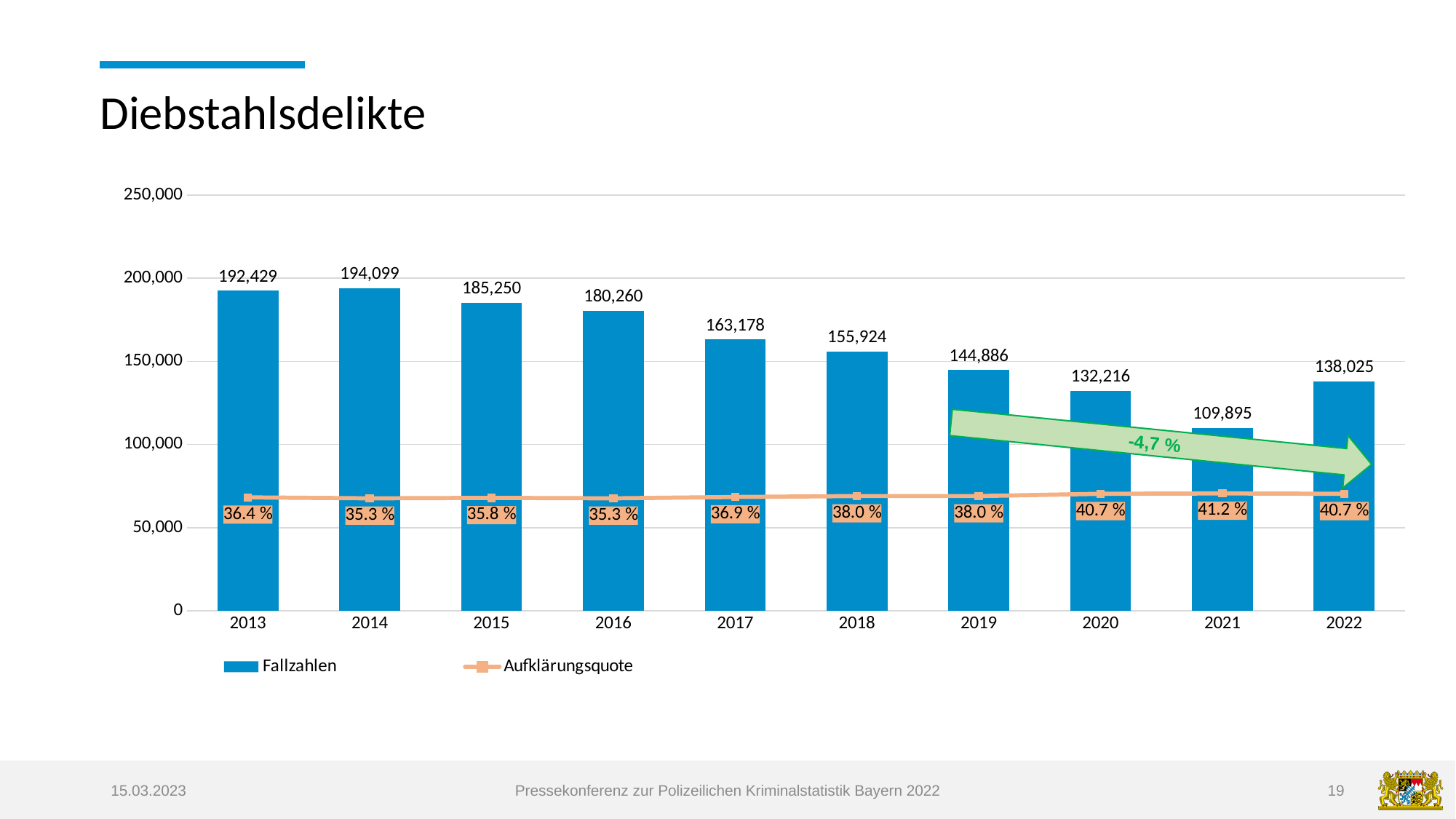

# Diebstahlsdelikte

### Chart

| Category | Fallzahlen | Veränd. z.VJ % | Aufklärungsquote |
|---|---|---|---|
| 2013 | 192429.0 | -0.560682948003762 | 36.4 |
| 2014 | 194099.0 | 0.8678525586060313 | 35.3 |
| 2015 | 185250.0 | -4.5590136991947405 | 35.8 |
| 2016 | 180260.0 | -2.6936572199730096 | 35.3 |
| 2017 | 163178.0 | -9.476311993786753 | 36.9 |
| 2018 | 155924.0 | -4.445452205566927 | 38.0 |
| 2019 | 144886.0 | -7.079089812985813 | 38.0 |
| 2020 | 132216.0 | -8.744806261474539 | 40.7 |
| 2021 | 109895.0 | -16.882223028982875 | 41.2 |
| 2022 | 138025.0 | 25.59716092633878 | 40.7 |
-4,7 %
15.03.2023
Pressekonferenz zur Polizeilichen Kriminalstatistik Bayern 2022
19